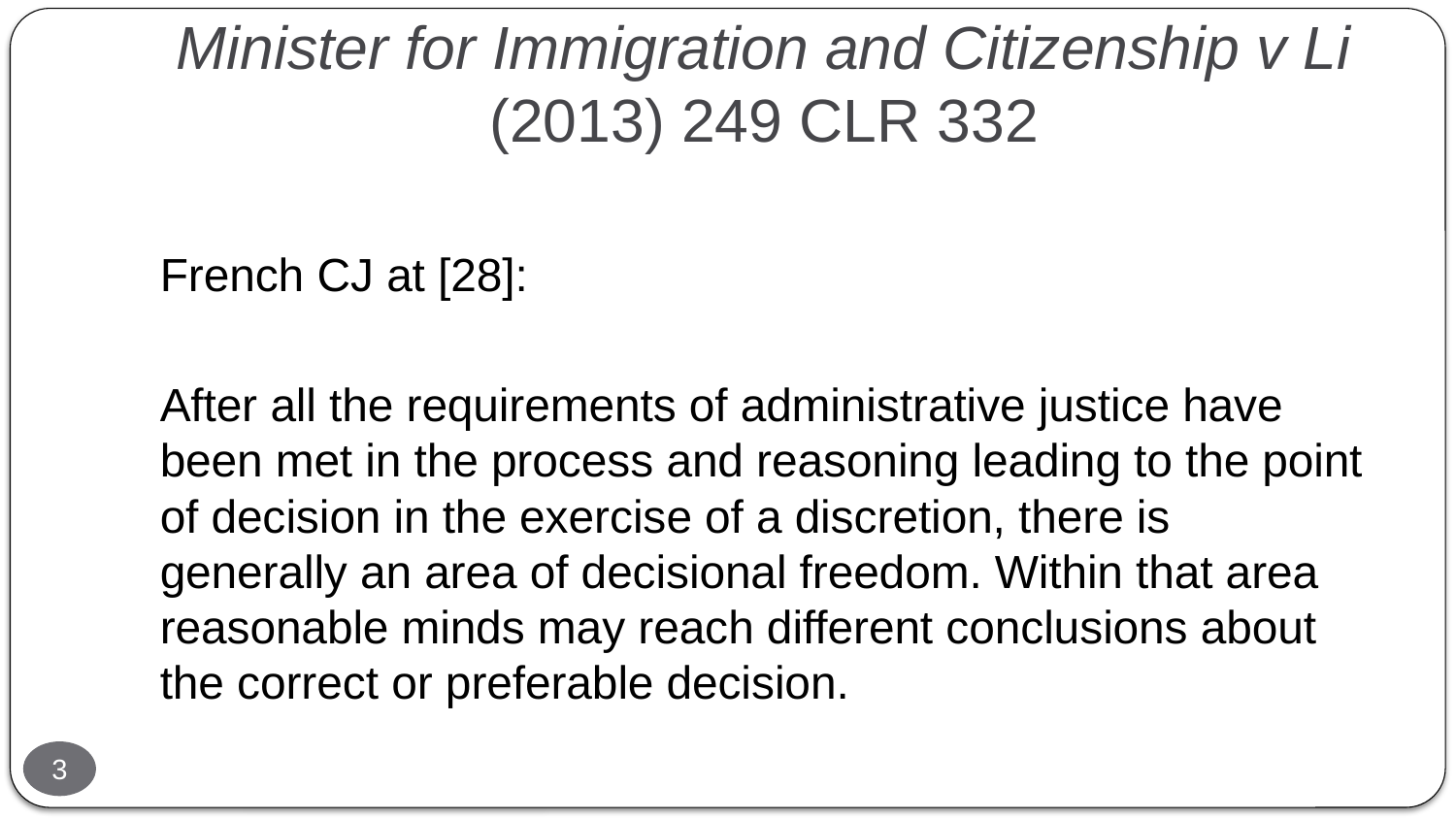

# Minister for Immigration and Citizenship v Li (2013) 249 CLR 332

French CJ at [28]:

After all the requirements of administrative justice have been met in the process and reasoning leading to the point of decision in the exercise of a discretion, there is generally an area of decisional freedom. Within that area reasonable minds may reach different conclusions about the correct or preferable decision.
3